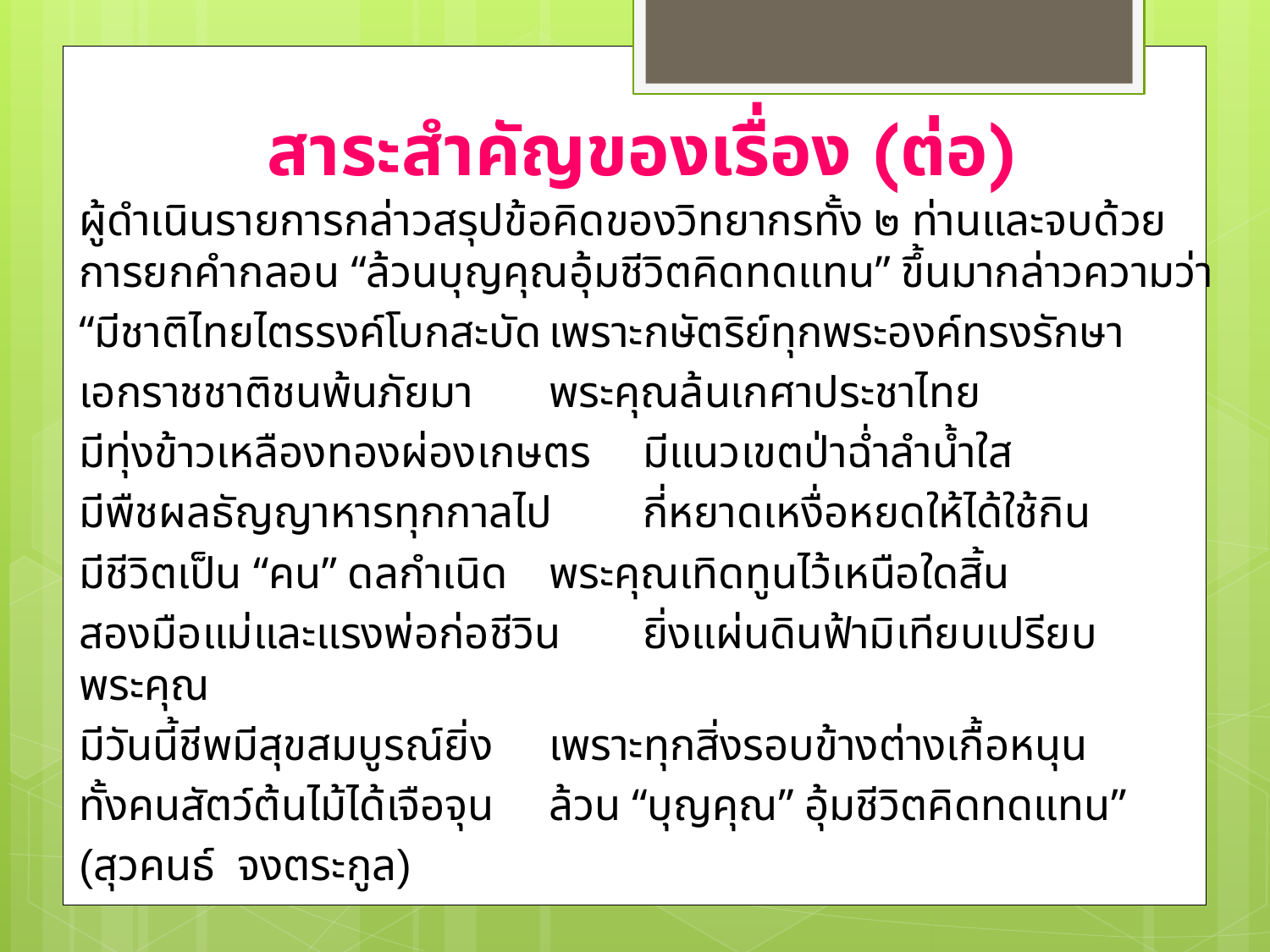

# สาระสำคัญของเรื่อง (ต่อ)
		ผู้ดำเนินรายการกล่าวสรุปข้อคิดของวิทยากรทั้ง ๒ ท่านและจบด้วยการยกคำกลอน “ล้วนบุญคุณอุ้มชีวิตคิดทดแทน” ขึ้นมากล่าวความว่า
		“มีชาติไทยไตรรงค์โบกสะบัด	เพราะกษัตริย์ทุกพระองค์ทรงรักษา
	เอกราชชาติชนพ้นภัยมา			พระคุณล้นเกศาประชาไทย
		มีทุ่งข้าวเหลืองทองผ่องเกษตร	มีแนวเขตป่าฉ่ำลำน้ำใส
	มีพืชผลธัญญาหารทุกกาลไป		กี่หยาดเหงื่อหยดให้ได้ใช้กิน
		มีชีวิตเป็น “คน” ดลกำเนิด		พระคุณเทิดทูนไว้เหนือใดสิ้น
	สองมือแม่และแรงพ่อก่อชีวิน		ยิ่งแผ่นดินฟ้ามิเทียบเปรียบพระคุณ
		มีวันนี้ชีพมีสุขสมบูรณ์ยิ่ง		เพราะทุกสิ่งรอบข้างต่างเกื้อหนุน
	ทั้งคนสัตว์ต้นไม้ได้เจือจุน		ล้วน “บุญคุณ” อุ้มชีวิตคิดทดแทน”
								(สุวคนธ์  จงตระกูล)